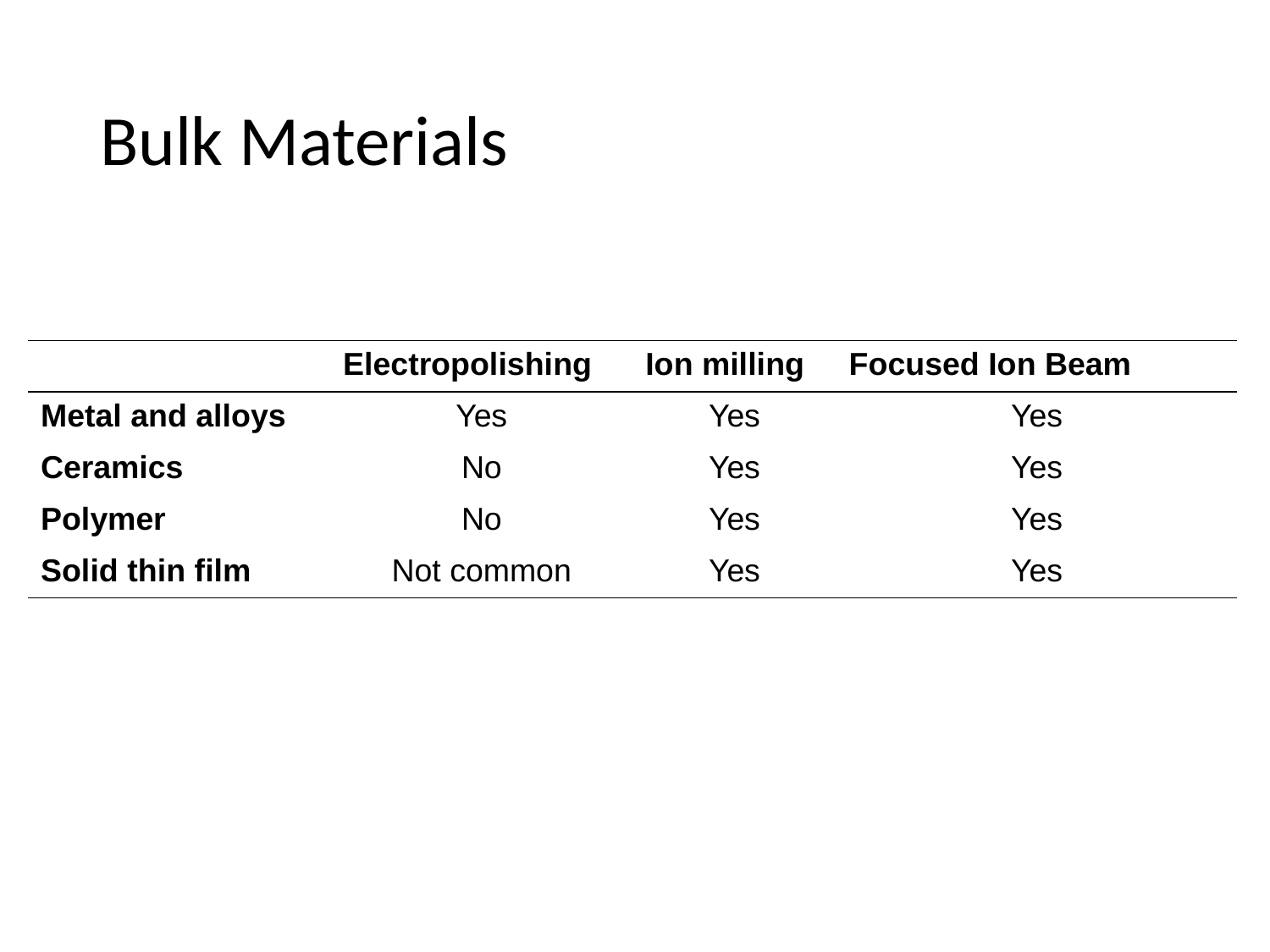

# Bulk Materials
|  | Electropolishing | Ion milling | Focused Ion Beam |
| --- | --- | --- | --- |
| Metal and alloys | Yes | Yes | Yes |
| Ceramics | No | Yes | Yes |
| Polymer | No | Yes | Yes |
| Solid thin film | Not common | Yes | Yes |